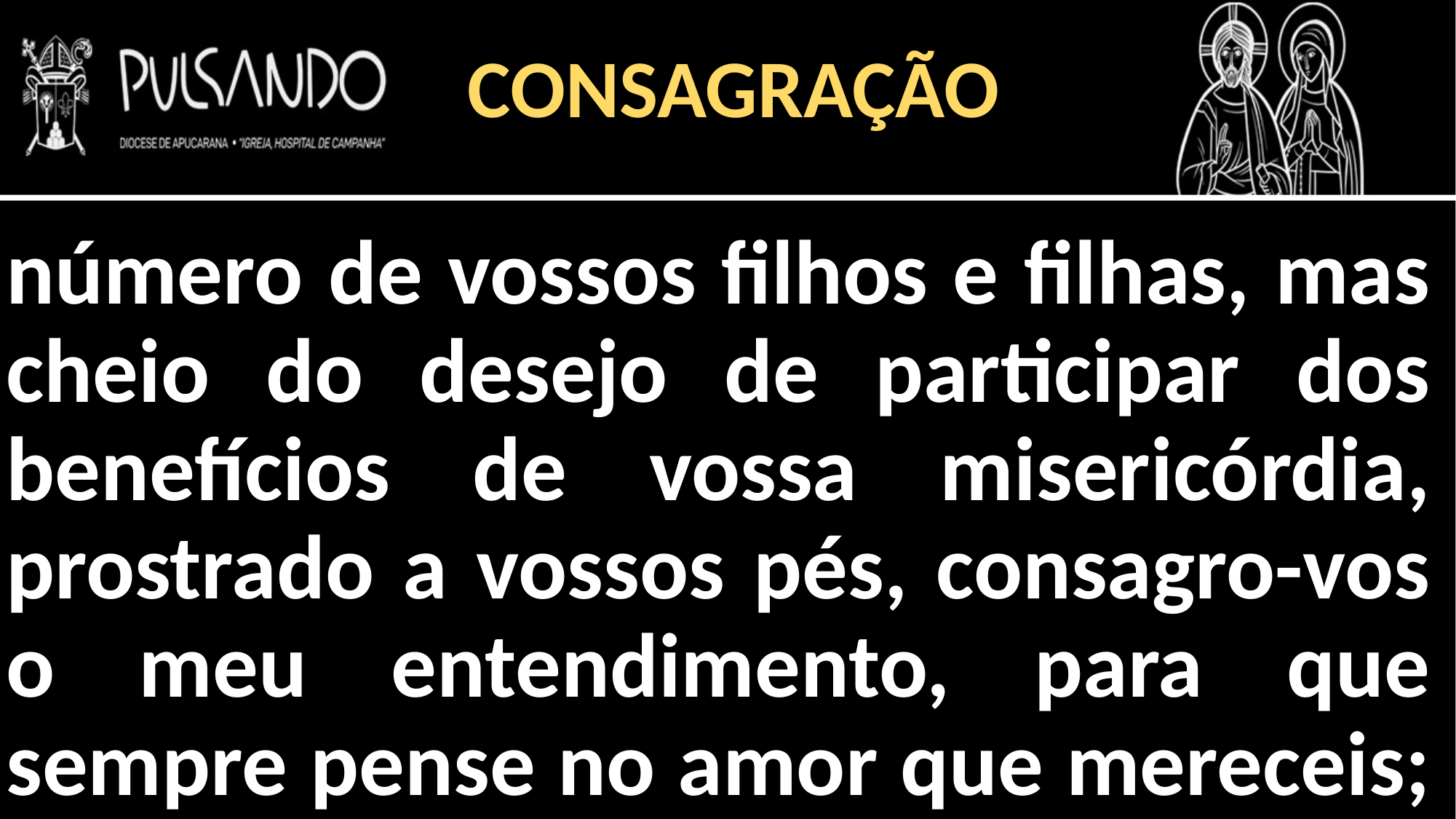

CONSAGRAÇÃO
número de vossos filhos e filhas, mas cheio do desejo de participar dos benefícios de vossa misericórdia, prostrado a vossos pés, consagro-vos o meu entendimento, para que sempre pense no amor que mereceis;